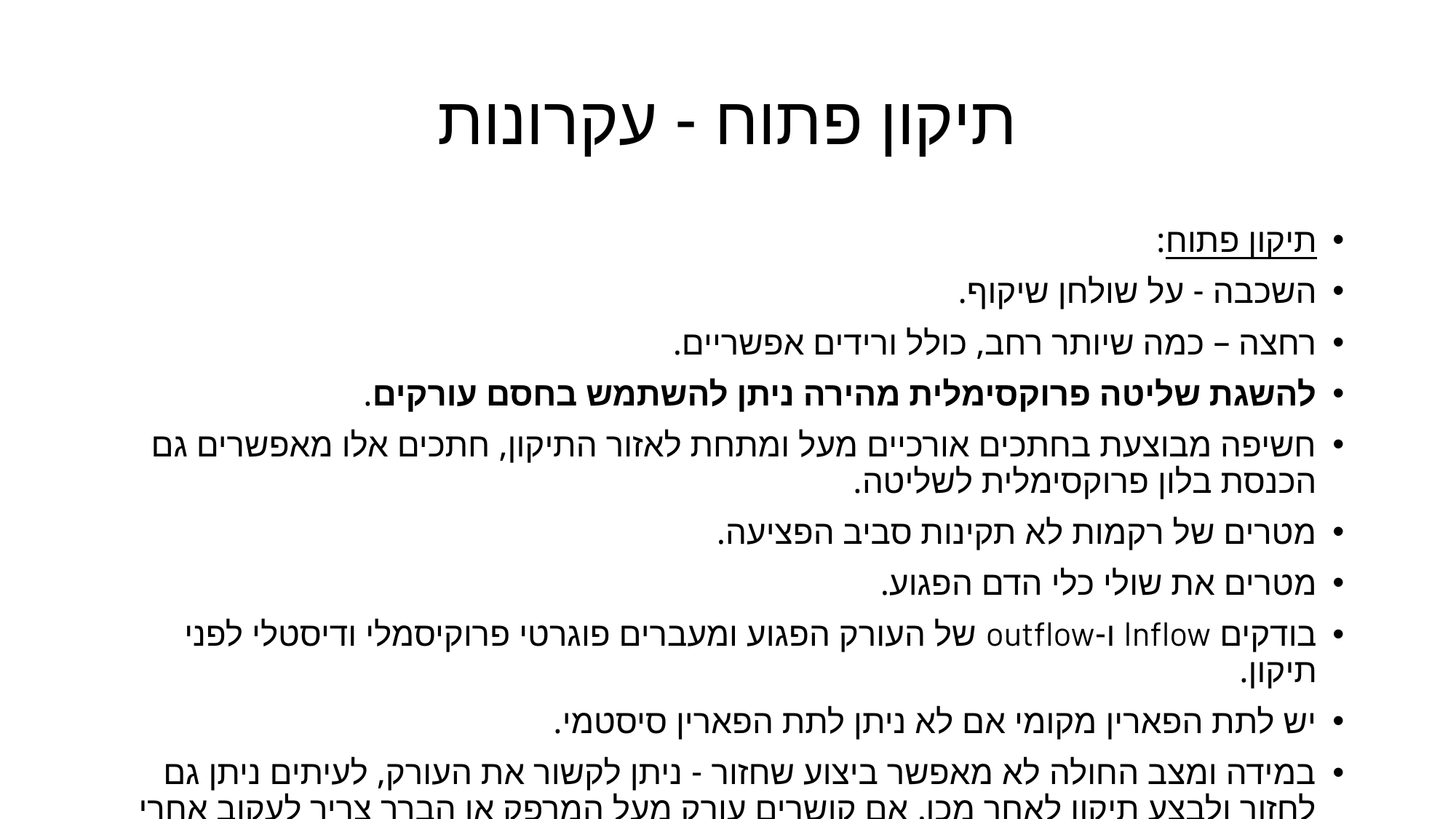

# תיקון פתוח - עקרונות
תיקון פתוח:
השכבה - על שולחן שיקוף.
רחצה – כמה שיותר רחב, כולל ורידים אפשריים.
להשגת שליטה פרוקסימלית מהירה ניתן להשתמש בחסם עורקים.
חשיפה מבוצעת בחתכים אורכיים מעל ומתחת לאזור התיקון, חתכים אלו מאפשרים גם הכנסת בלון פרוקסימלית לשליטה.
מטרים של רקמות לא תקינות סביב הפציעה.
מטרים את שולי כלי הדם הפגוע.
בודקים Inflow ו-outflow של העורק הפגוע ומעברים פוגרטי פרוקיסמלי ודיסטלי לפני תיקון.
יש לתת הפארין מקומי אם לא ניתן לתת הפארין סיסטמי.
במידה ומצב החולה לא מאפשר ביצוע שחזור - ניתן לקשור את העורק, לעיתים ניתן גם לחזור ולבצע תיקון לאחר מכן. אם קושרים עורק מעל המרפק או הברך צריך לעקוב אחרי הגפה ובכל רושם לאיסכמיה – לחזור ולבצע רווסקולריזציה.
במידה ומצבו של החולה מאפשר – צריך לבצע רווסקולריזציה בהקדם. קיימות 3 אפשרויות:
כריתת המקטע החולה וביצוע השקה קצה לקצה spatulated.
ארטריוטומיה, כריתה של מקטע העורק הפגוע, קירוב שוליים אחוריים ותיקון עם טלאי.
Interposition graft – כל פצעי טראומה נחשבים מזוהמים והשתל המועדף הוא ורידי. התוצאות של ורידים הן patency של 90% לאחר 30 יום. רוב החסימות קורות בשבוע הראשון, מה שמרמז על בעיה טכנית. התוצאות של גרפטים סינתטיים פחות טובות. ניתן לשקול שימוש במקטע גרפט סינתטי קצר ב-subclavian או ב-CFA  בטראומה ללא זיהום (לרוב קהה) כאשר קוטר הספנה לא מתאים.